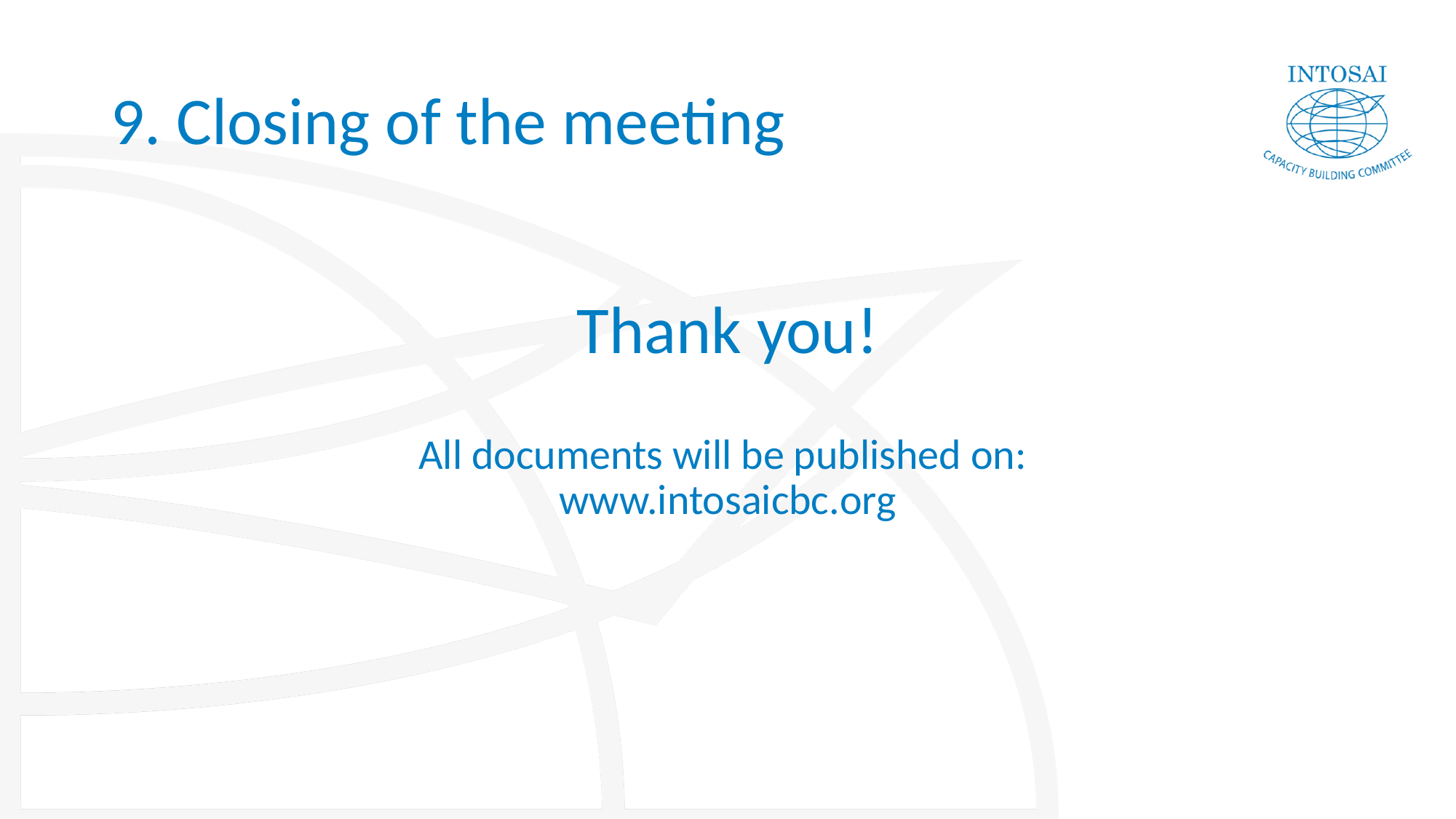

# 9. Closing of the meeting
Thank you!
All documents will be published on:
www.intosaicbc.org